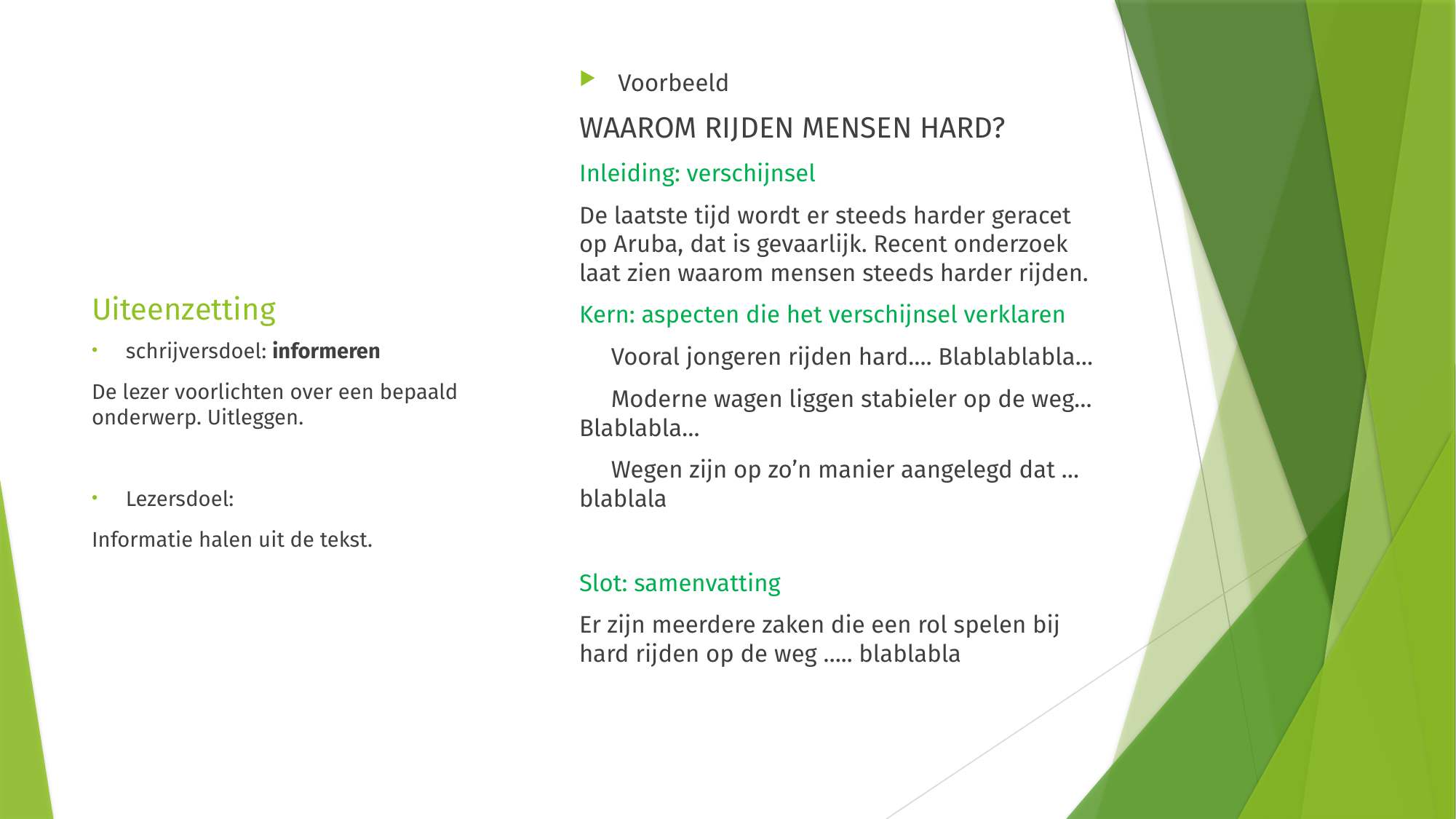

Voorbeeld
WAAROM RIJDEN MENSEN HARD?
Inleiding: verschijnsel
De laatste tijd wordt er steeds harder geracet op Aruba, dat is gevaarlijk. Recent onderzoek laat zien waarom mensen steeds harder rijden.
Kern: aspecten die het verschijnsel verklaren
     Vooral jongeren rijden hard…. Blablablabla…
     Moderne wagen liggen stabieler op de weg… Blablabla…
     Wegen zijn op zo’n manier aangelegd dat … blablala

Slot: samenvatting
Er zijn meerdere zaken die een rol spelen bij hard rijden op de weg ….. blablabla
# Uiteenzetting
schrijversdoel: informeren
De lezer voorlichten over een bepaald onderwerp. Uitleggen.

Lezersdoel:
Informatie halen uit de tekst.